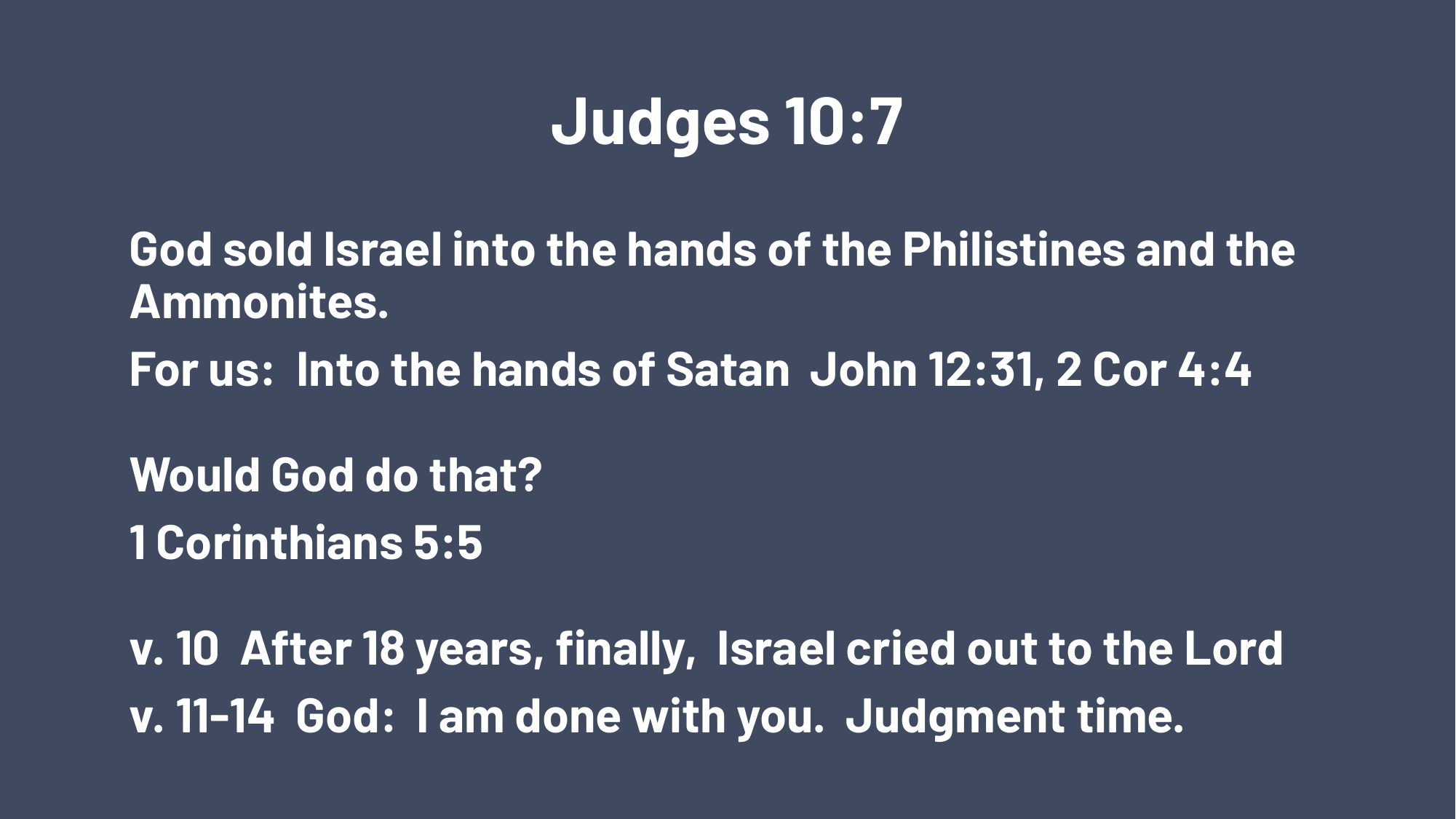

# Judges 10:7
God sold Israel into the hands of the Philistines and the Ammonites.
For us:  Into the hands of Satan  John 12:31, 2 Cor 4:4

Would God do that?
1 Corinthians 5:5

v. 10  After 18 years, finally,  Israel cried out to the Lord
v. 11-14  God:  I am done with you.  Judgment time.